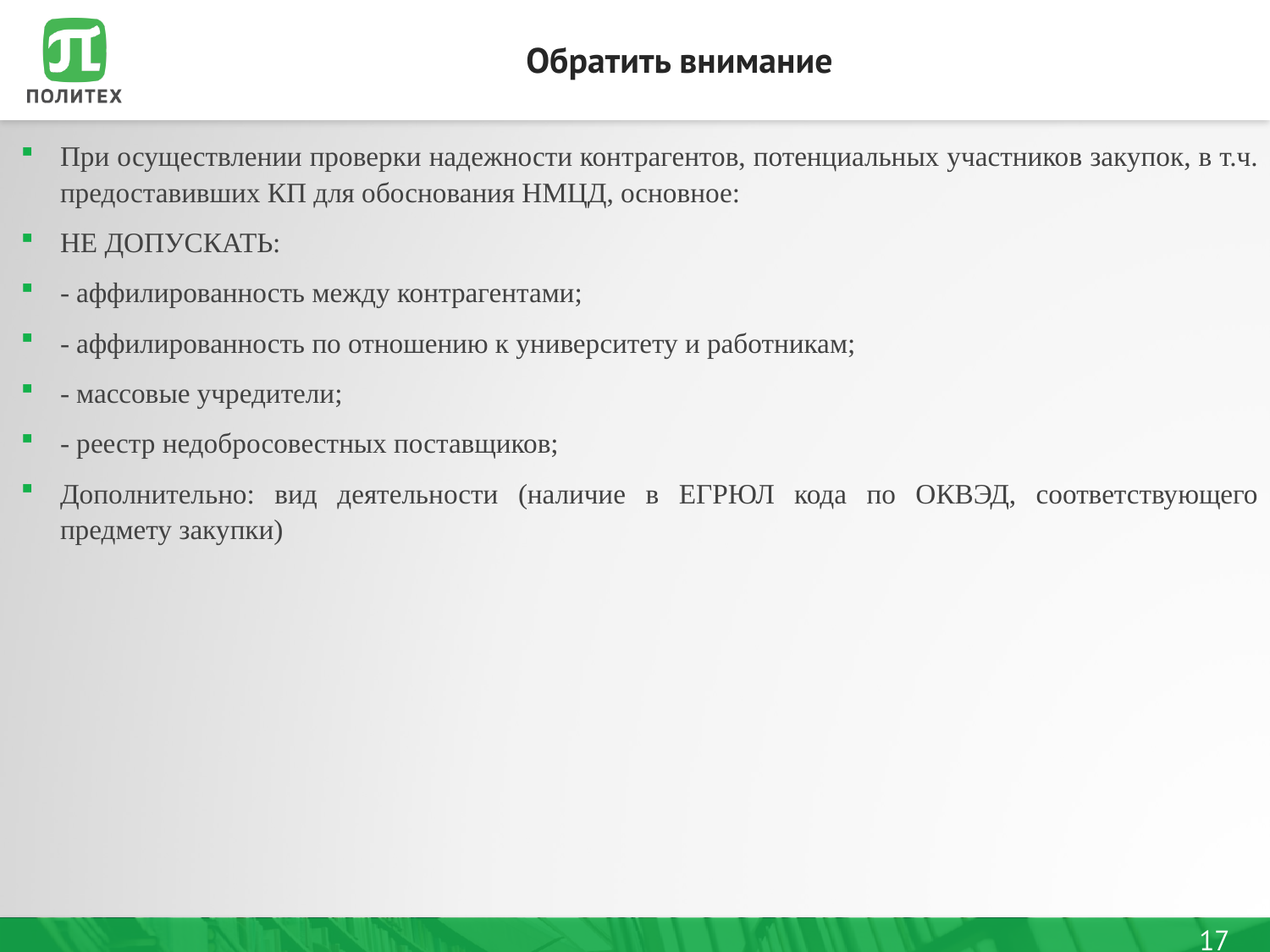

# Обратить внимание
При осуществлении проверки надежности контрагентов, потенциальных участников закупок, в т.ч. предоставивших КП для обоснования НМЦД, основное:
НЕ ДОПУСКАТЬ:
- аффилированность между контрагентами;
- аффилированность по отношению к университету и работникам;
- массовые учредители;
- реестр недобросовестных поставщиков;
Дополнительно: вид деятельности (наличие в ЕГРЮЛ кода по ОКВЭД, соответствующего предмету закупки)